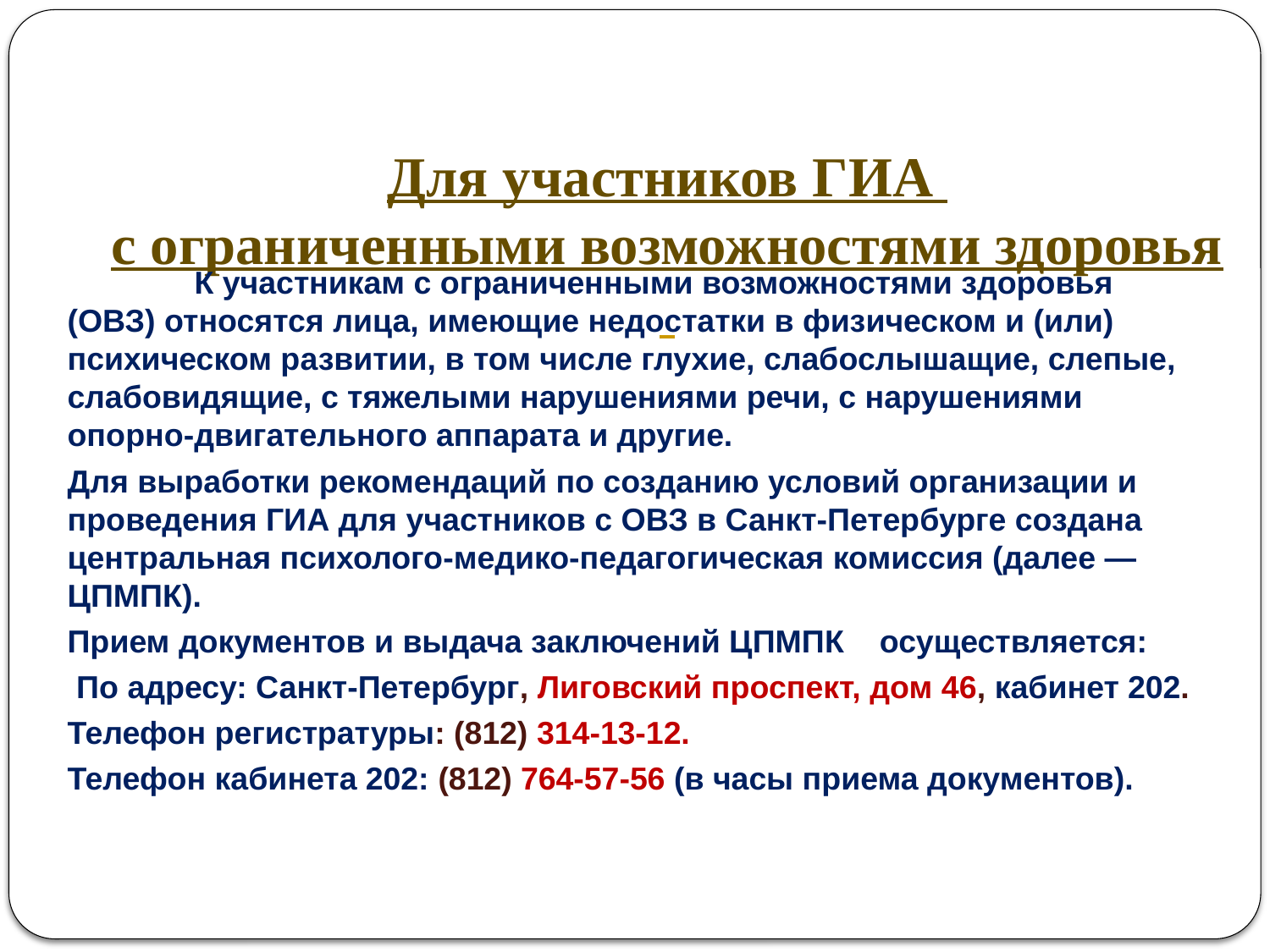

# Для участников ГИА с ограниченными возможностями здоровья
	К участникам с ограниченными возможностями здоровья (ОВЗ) относятся лица, имеющие недостатки в физическом и (или) психическом развитии, в том числе глухие, слабослышащие, слепые, слабовидящие, с тяжелыми нарушениями речи, с нарушениями опорно-двигательного аппарата и другие.
Для выработки рекомендаций по созданию условий организации и проведения ГИА для участников с ОВЗ в Санкт-Петербурге создана центральная психолого-медико-педагогическая комиссия (далее — ЦПМПК).
Прием документов и выдача заключений ЦПМПК    осуществляется:
 По адресу: Санкт-Петербург, Лиговский проспект, дом 46, кабинет 202.
Телефон регистратуры: (812) 314-13-12.
Телефон кабинета 202: (812) 764-57-56 (в часы приема документов).